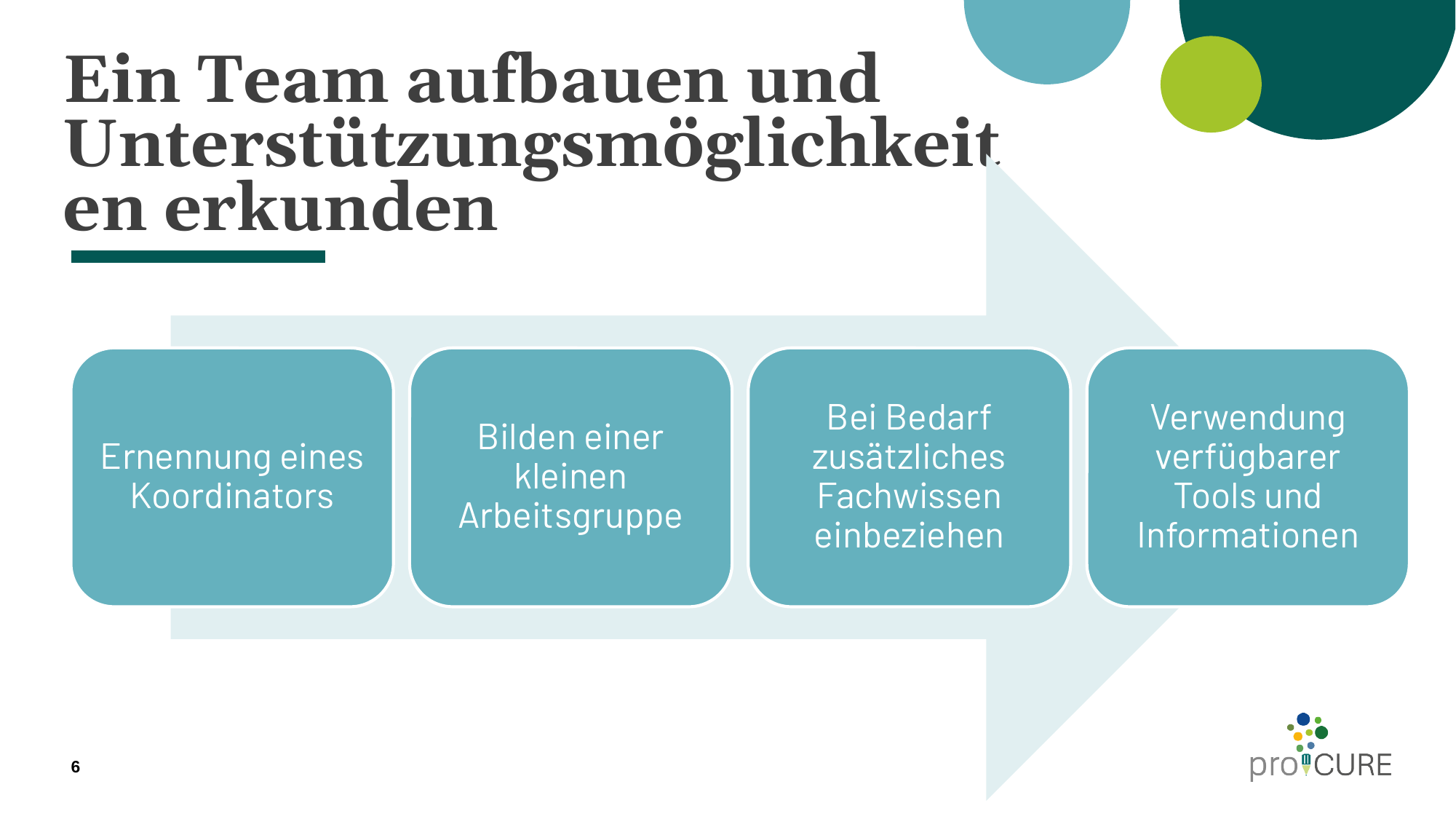

# Ein Team aufbauen und Unterstützungsmöglichkeiten erkunden

Ernennung eines Koordinators
Bilden einer kleinen Arbeitsgruppe
Bei Bedarf zusätzliches Fachwissen einbeziehen
Verwendung verfügbarer Tools und Informationen
6